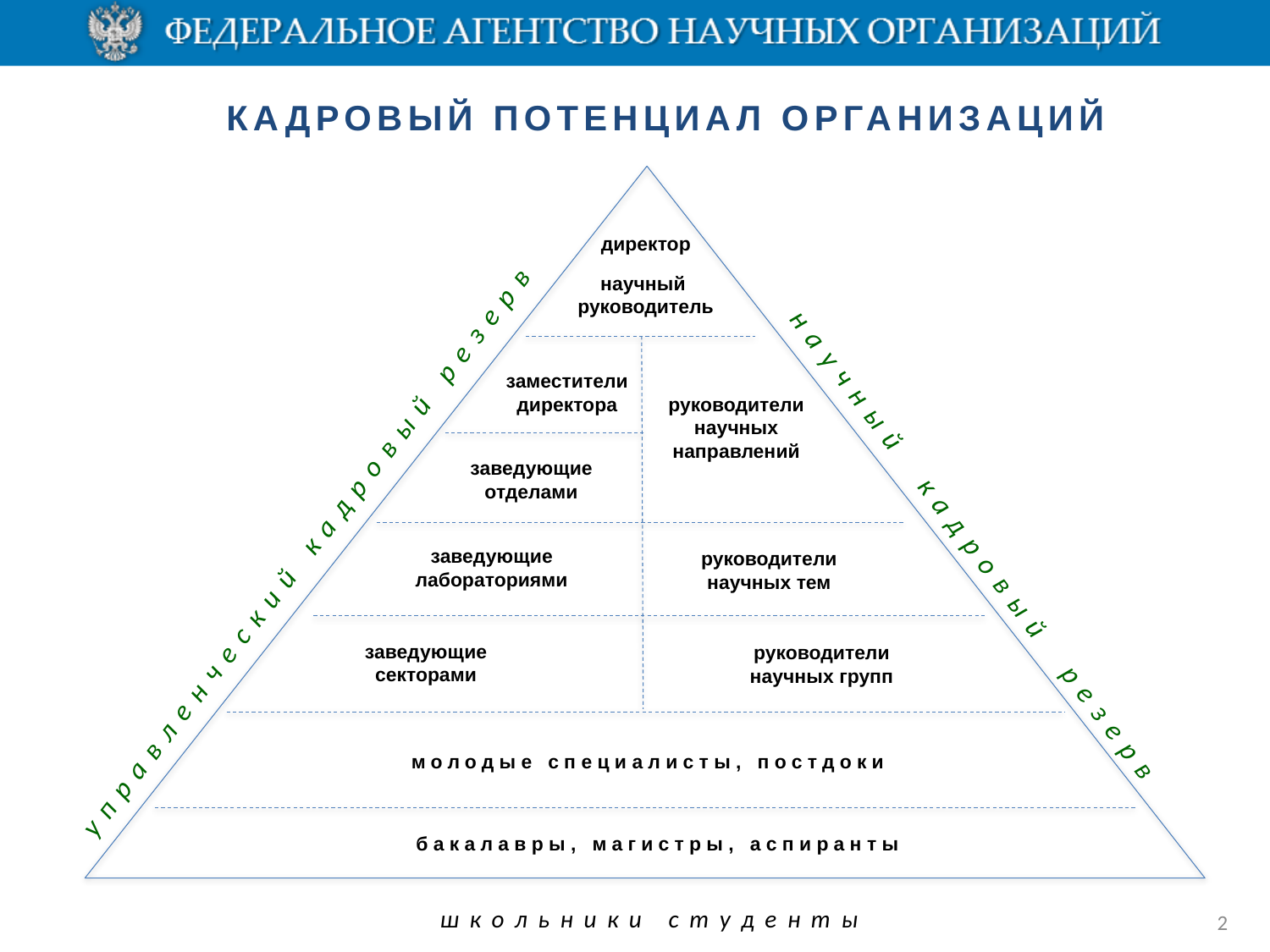

КАДРОВЫЙ ПОТЕНЦИАЛ ОРГАНИЗАЦИЙ

директор

научный
руководитель
заместители
директора
руководители
научных
направлений
заведующие
отделами
  научный  кадровый  резерв
управленческий кадровый резерв
заведующие
лабораториями
руководители
научных тем
заведующие
секторами
руководители
научных групп
молодые специалисты, постдоки
бакалавры, магистры, аспиранты
2
школьники студенты